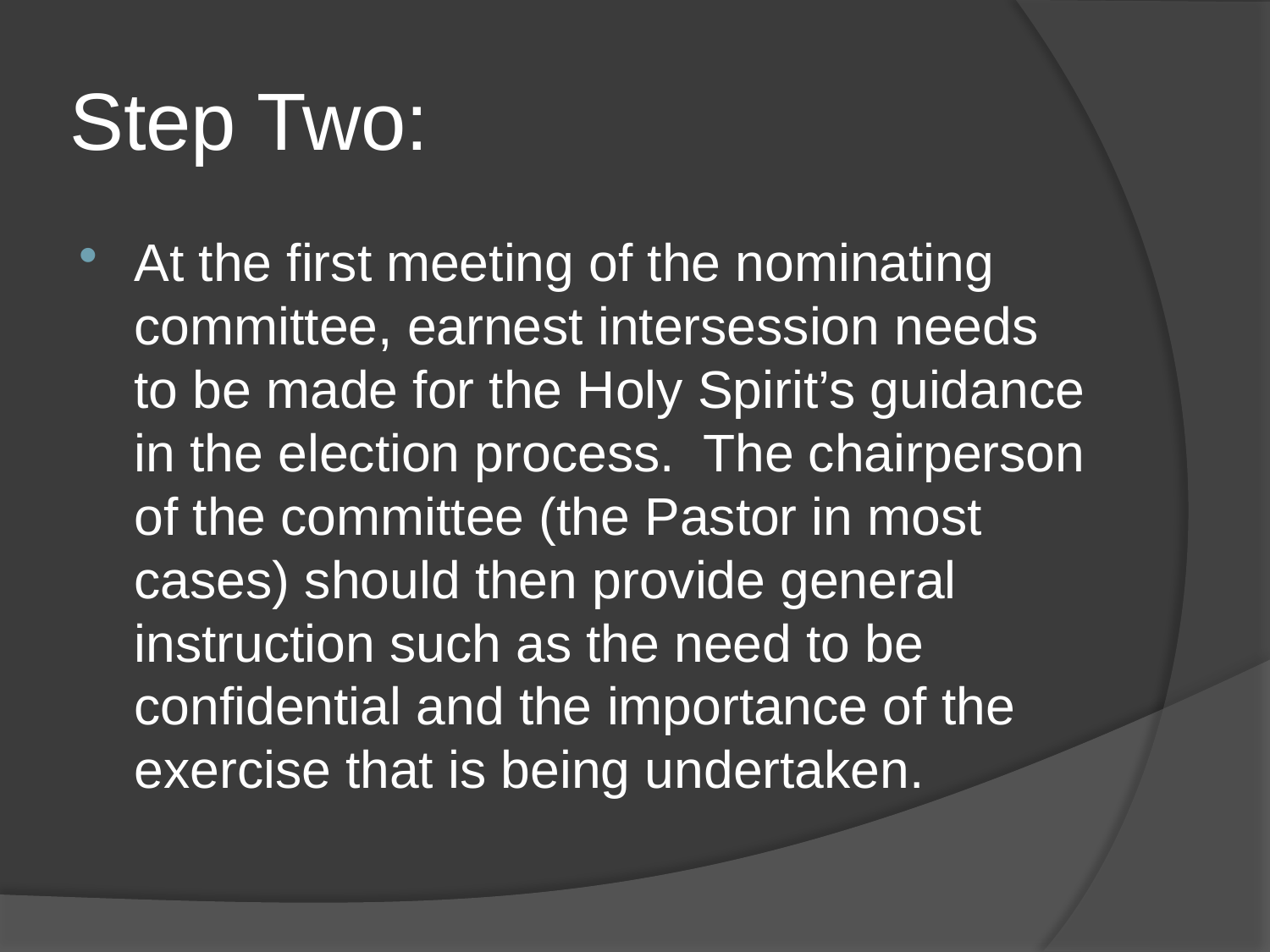

# Step Two:
At the first meeting of the nominating committee, earnest intersession needs to be made for the Holy Spirit’s guidance in the election process.  The chairperson of the committee (the Pastor in most cases) should then provide general instruction such as the need to be confidential and the importance of the exercise that is being undertaken.